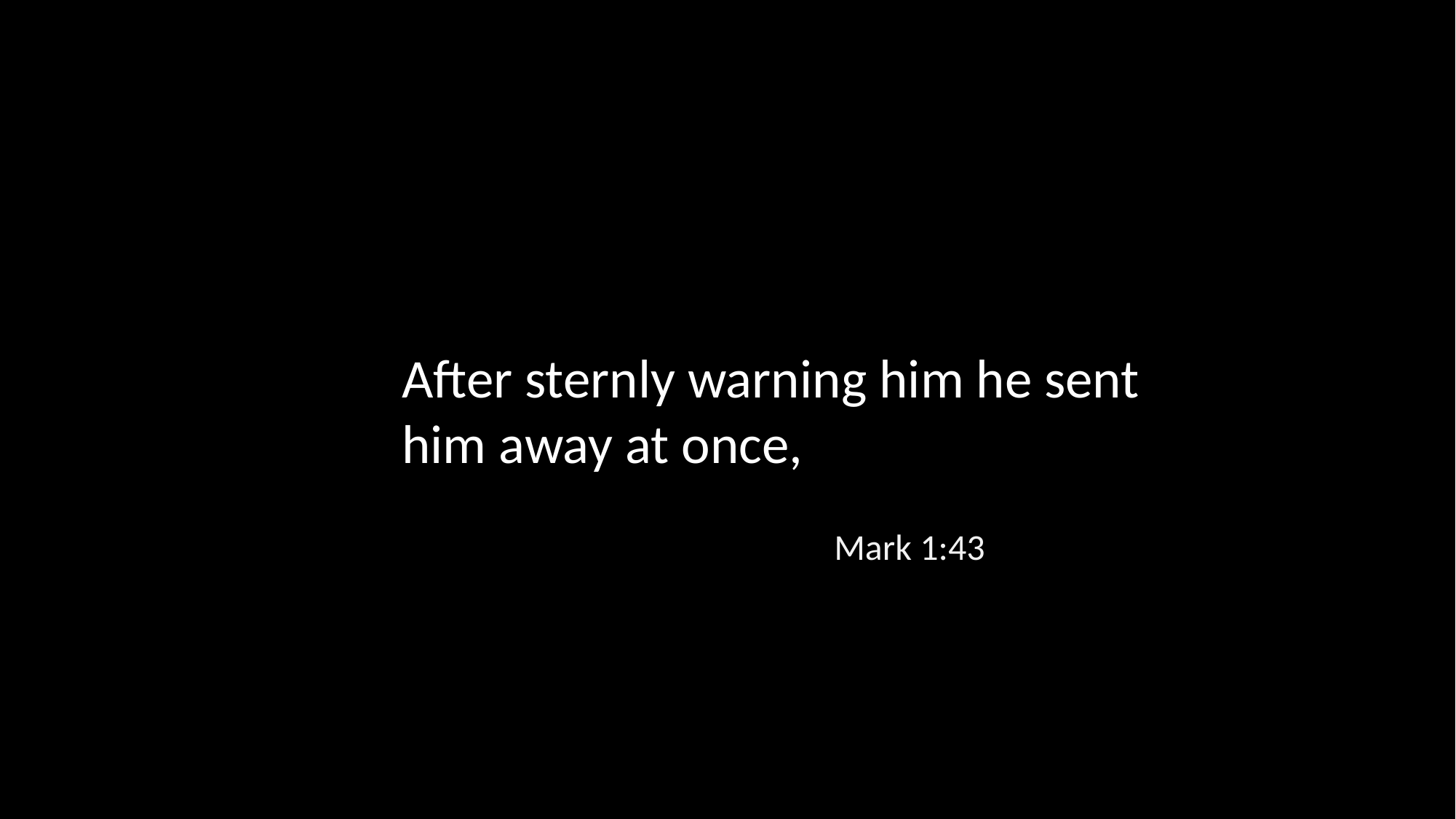

After sternly warning him he sent him away at once,
Mark 1:43